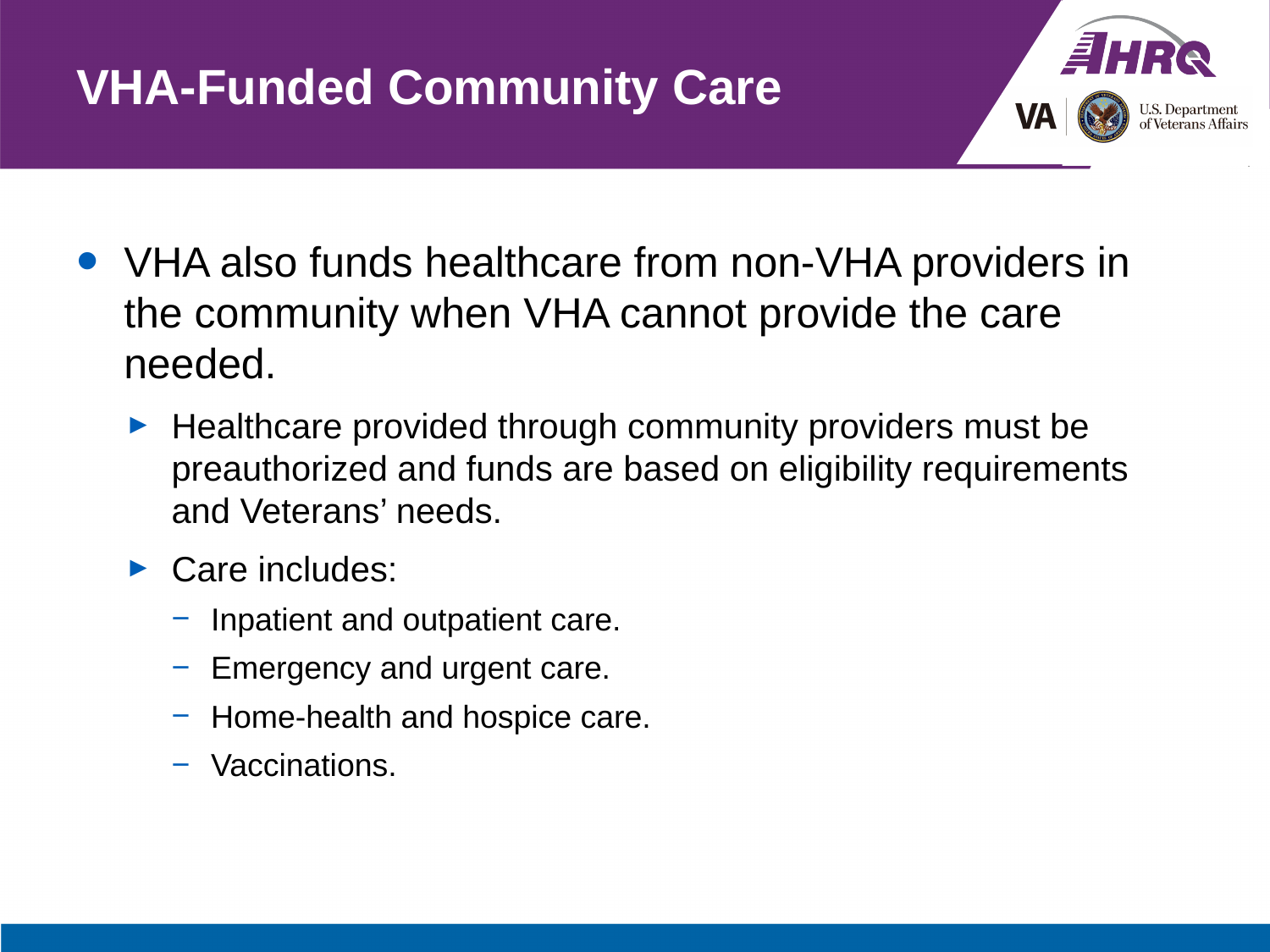

# VHA-Funded Community Care
VHA also funds healthcare from non-VHA providers in the community when VHA cannot provide the care needed.
Healthcare provided through community providers must be preauthorized and funds are based on eligibility requirements and Veterans’ needs.
Care includes:
Inpatient and outpatient care.
Emergency and urgent care.
Home-health and hospice care.
Vaccinations.